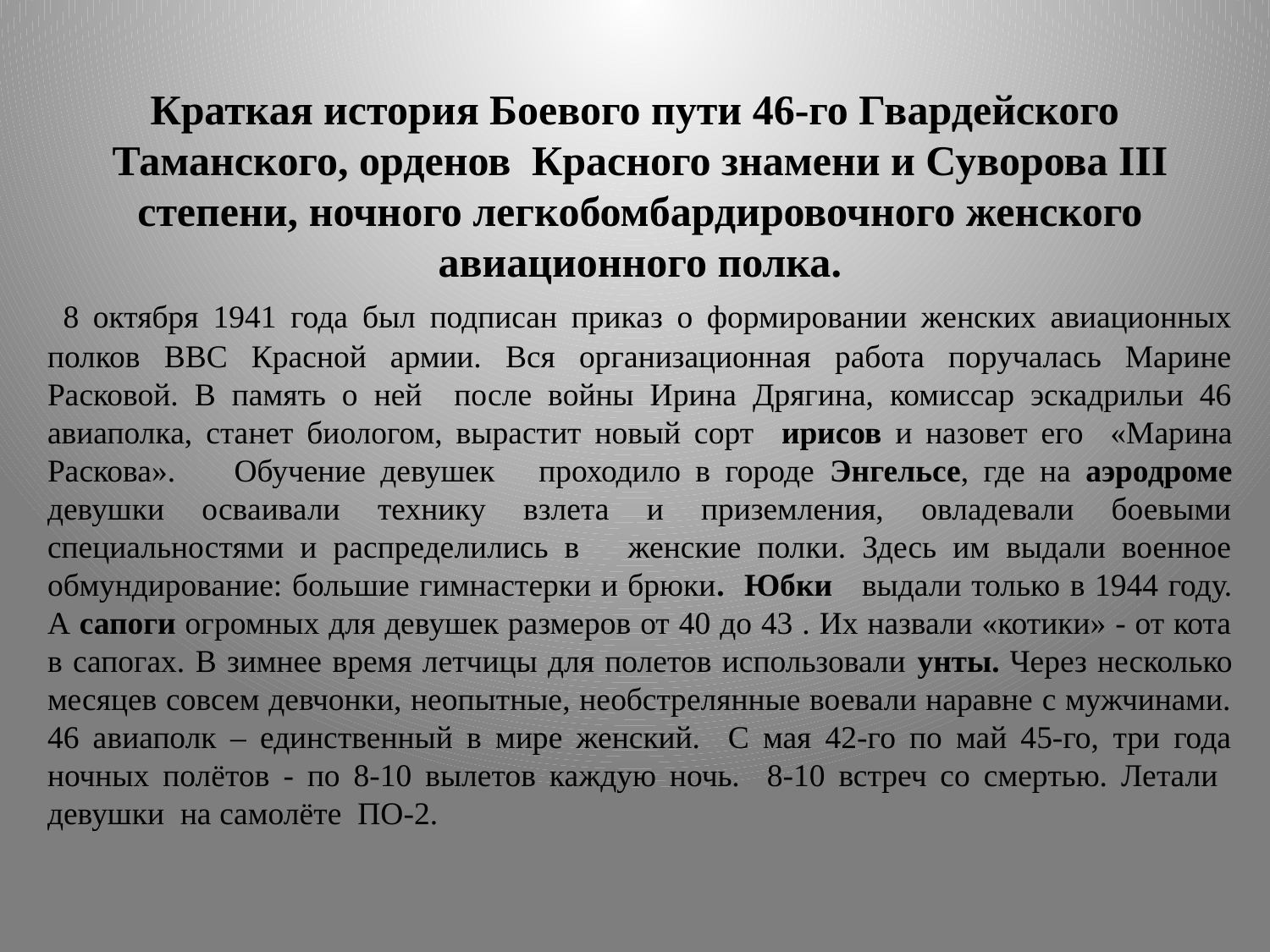

Краткая история Боевого пути 46-го Гвардейского  Таманского, орденов  Красного знамени и Суворова III степени, ночного легкобомбардировочного женского авиационного полка.
 8 октября 1941 года был подписан приказ о формировании женских авиационных полков ВВС Красной армии. Вся организационная работа поручалась Марине Расковой. В память о ней  после войны Ирина Дрягина, комиссар эскадрильи 46 авиаполка, станет биологом, вырастит новый сорт  ирисов и назовет его  «Марина Раскова».    Обучение девушек   проходило в городе Энгельсе, где на аэродроме девушки осваивали технику взлета и приземления, овладевали боевыми специальностями и распределились в   женские полки. Здесь им выдали военное обмундирование: большие гимнастерки и брюки.  Юбки   выдали только в 1944 году. А сапоги огромных для девушек размеров от 40 до 43 . Их назвали «котики» - от кота в сапогах. В зимнее время летчицы для полетов использовали унты. Через несколько месяцев совсем девчонки, неопытные, необстрелянные воевали наравне с мужчинами. 46 авиаполк – единственный в мире женский.  С мая 42-го по май 45-го, три года ночных полётов - по 8-10 вылетов каждую ночь.  8-10 встреч со смертью. Летали  девушки  на самолёте  ПО-2.